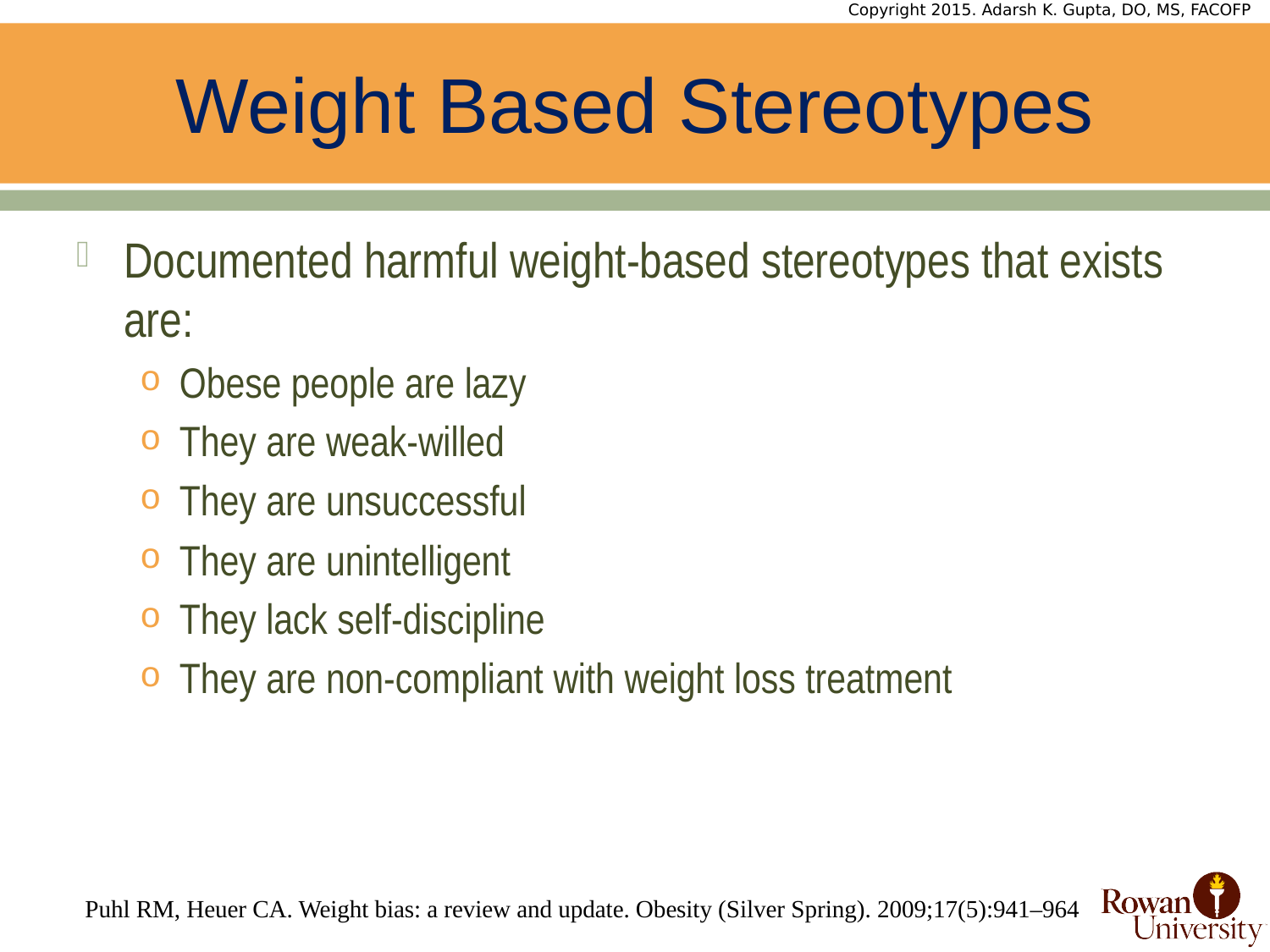

# Weight Based Stereotypes
Documented harmful weight-based stereotypes that exists are:
Obese people are lazy
They are weak-willed
They are unsuccessful
They are unintelligent
They lack self-discipline
They are non-compliant with weight loss treatment
Puhl RM, Heuer CA. Weight bias: a review and update. Obesity (Silver Spring). 2009;17(5):941–964